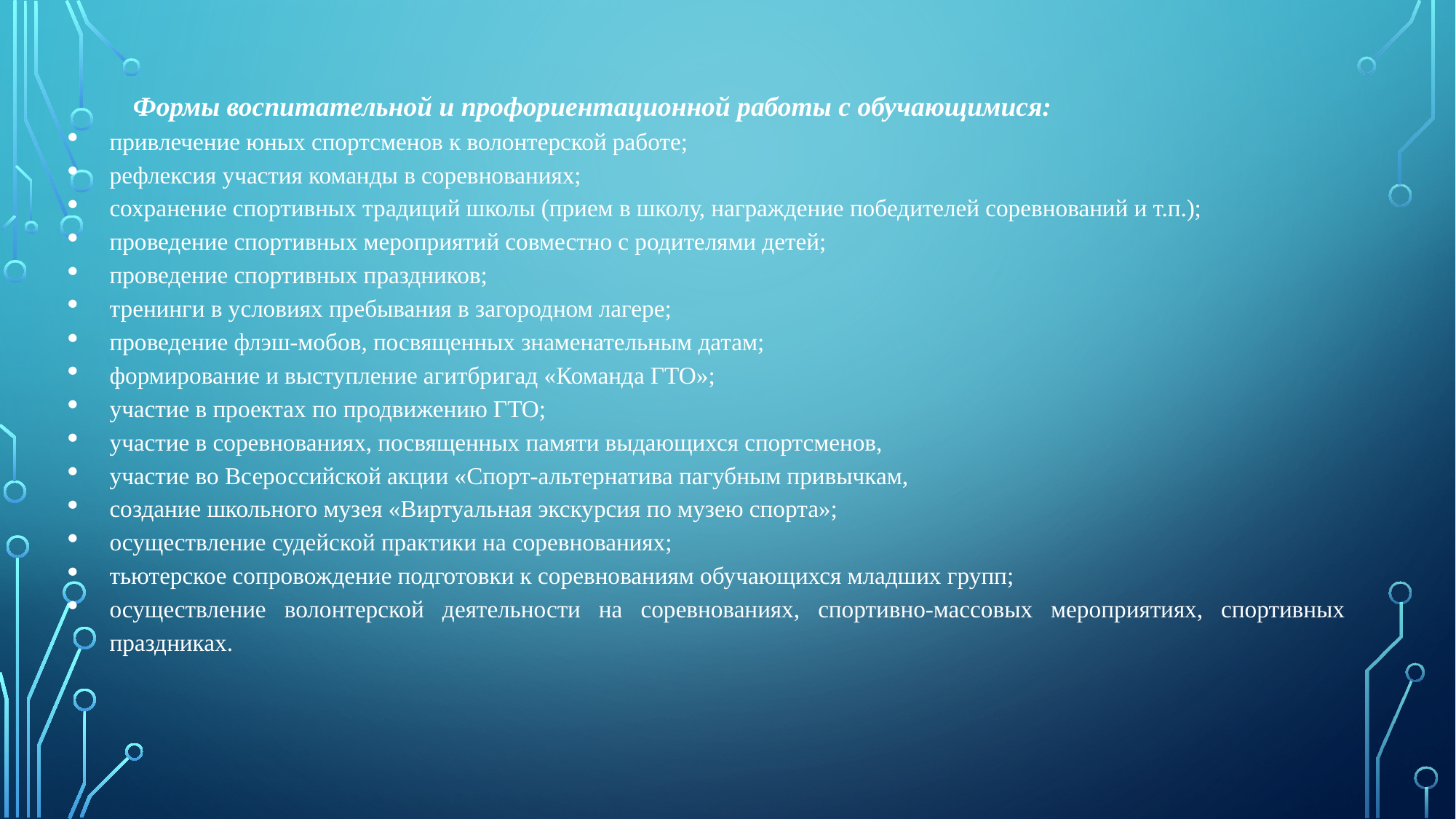

Формы воспитательной и профориентационной работы с обучающимися:
привлечение юных спортсменов к волонтерской работе;
рефлексия участия команды в соревнованиях;
сохранение спортивных традиций школы (прием в школу, награждение победителей соревнований и т.п.);
проведение спортивных мероприятий совместно с родителями детей;
проведение спортивных праздников;
тренинги в условиях пребывания в загородном лагере;
проведение флэш-мобов, посвященных знаменательным датам;
формирование и выступление агитбригад «Команда ГТО»;
участие в проектах по продвижению ГТО;
участие в соревнованиях, посвященных памяти выдающихся спортсменов,
участие во Всероссийской акции «Спорт-альтернатива пагубным привычкам,
создание школьного музея «Виртуальная экскурсия по музею спорта»;
осуществление судейской практики на соревнованиях;
тьютерское сопровождение подготовки к соревнованиям обучающихся младших групп;
осуществление волонтерской деятельности на соревнованиях, спортивно-массовых мероприятиях, спортивных праздниках.